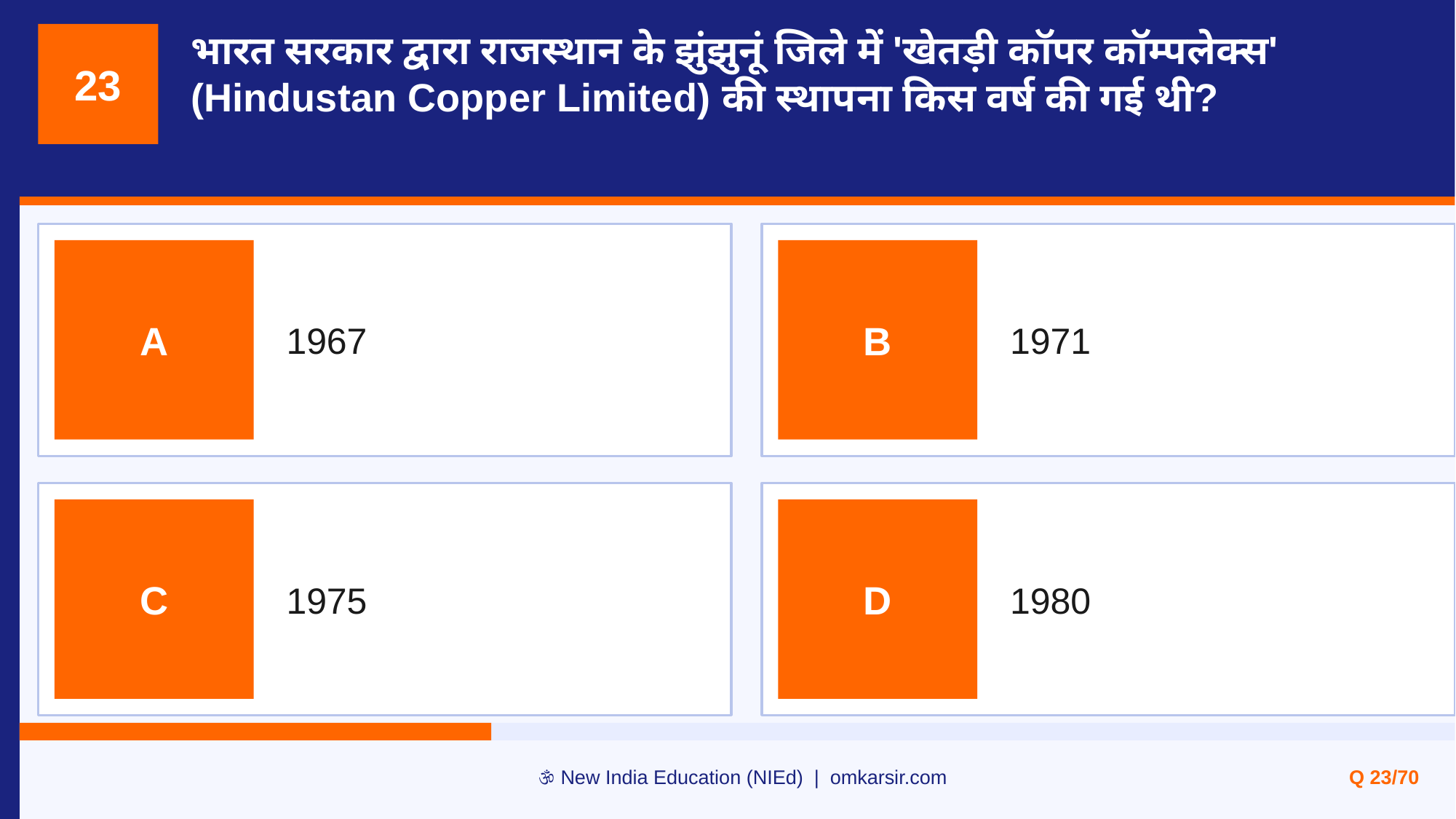

भारत सरकार द्वारा राजस्थान के झुंझुनूं जिले में 'खेतड़ी कॉपर कॉम्पलेक्स' (Hindustan Copper Limited) की स्थापना किस वर्ष की गई थी?
23

1967
1971
A
B

1975
1980
C
D

🕉️ New India Education (NIEd)  |  omkarsir.com
Q 23/70